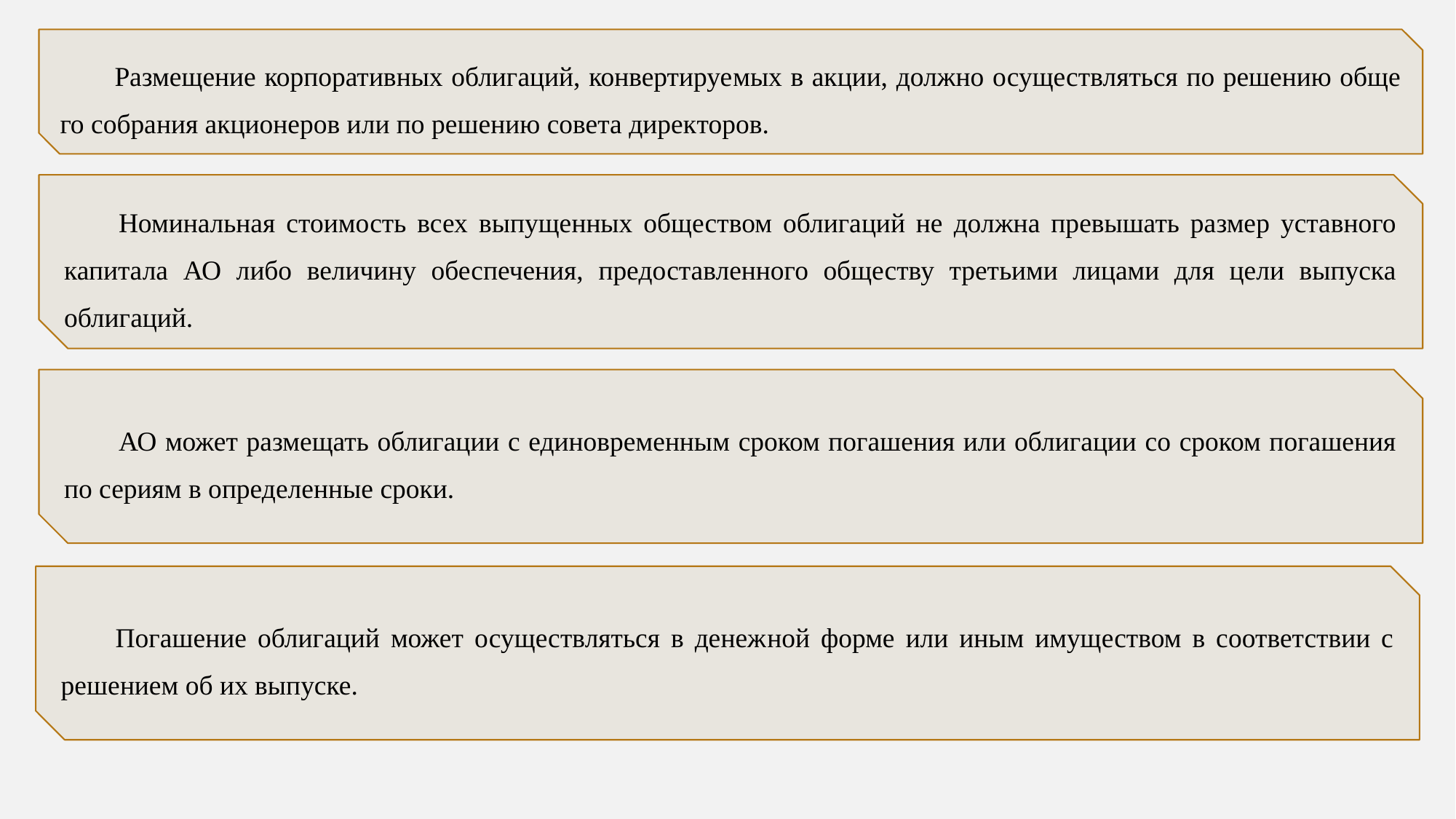

Размещение корпоративных облигаций, конвертируе­мых в акции, должно осуществляться по решению обще­го собрания акционеров или по решению совета дирек­торов.
Номинальная стоимость всех выпущенных обществом облигаций не должна превышать размер уставного капи­тала АО либо величину обеспечения, предоставленного обществу третьими лицами для цели выпуска облигаций.
АО может размещать облигации с единовременным сроком погашения или облигации со сроком погашения по сериям в определенные сроки.
Погашение облигаций может осуществляться в денеж­ной форме или иным имуществом в соответствии с реше­нием об их выпуске.